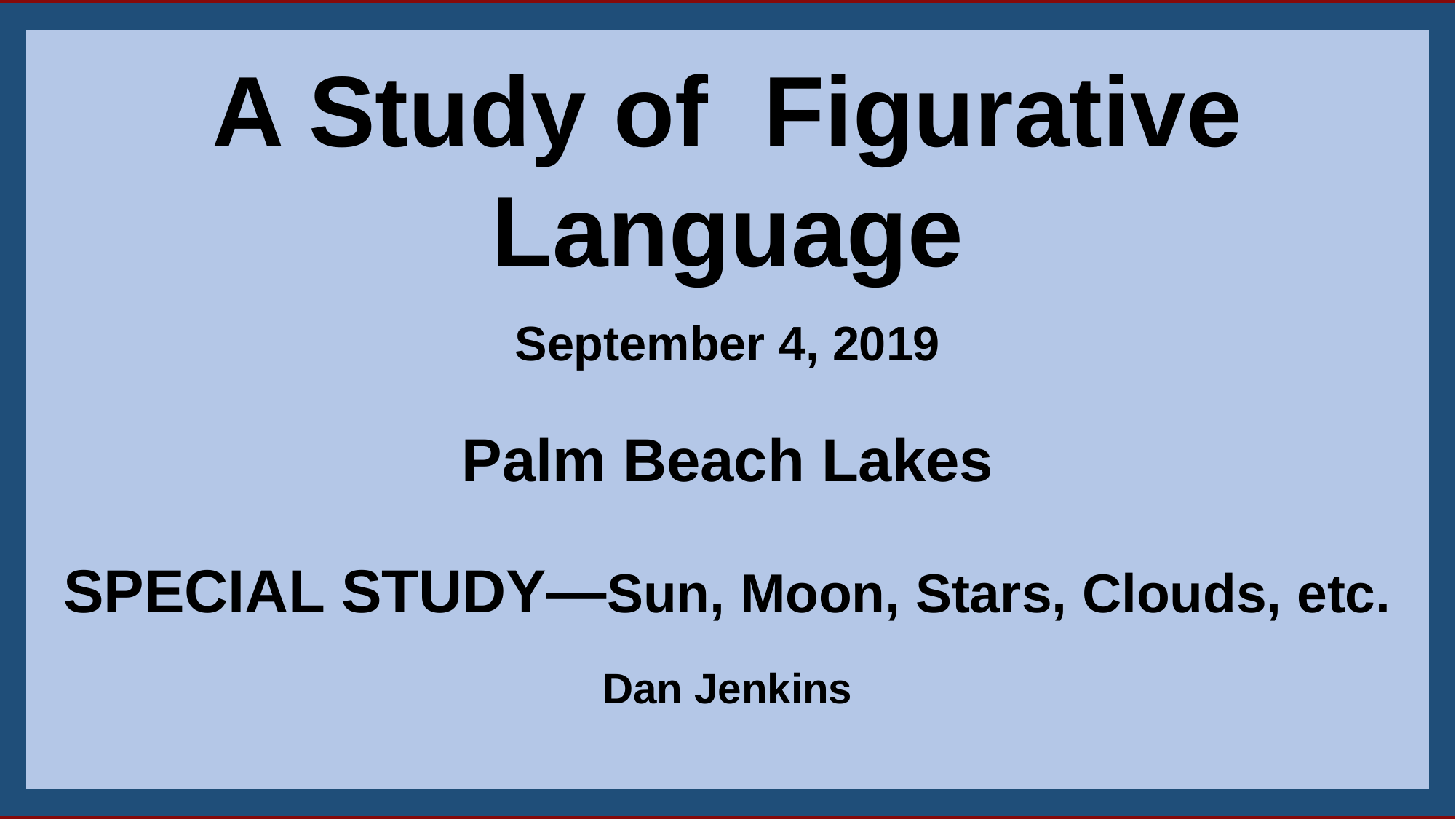

A Study of  Figurative Language

September 4, 2019

Palm Beach Lakes

SPECIAL STUDY—Sun, Moon, Stars, Clouds, etc.

Dan Jenkins

1